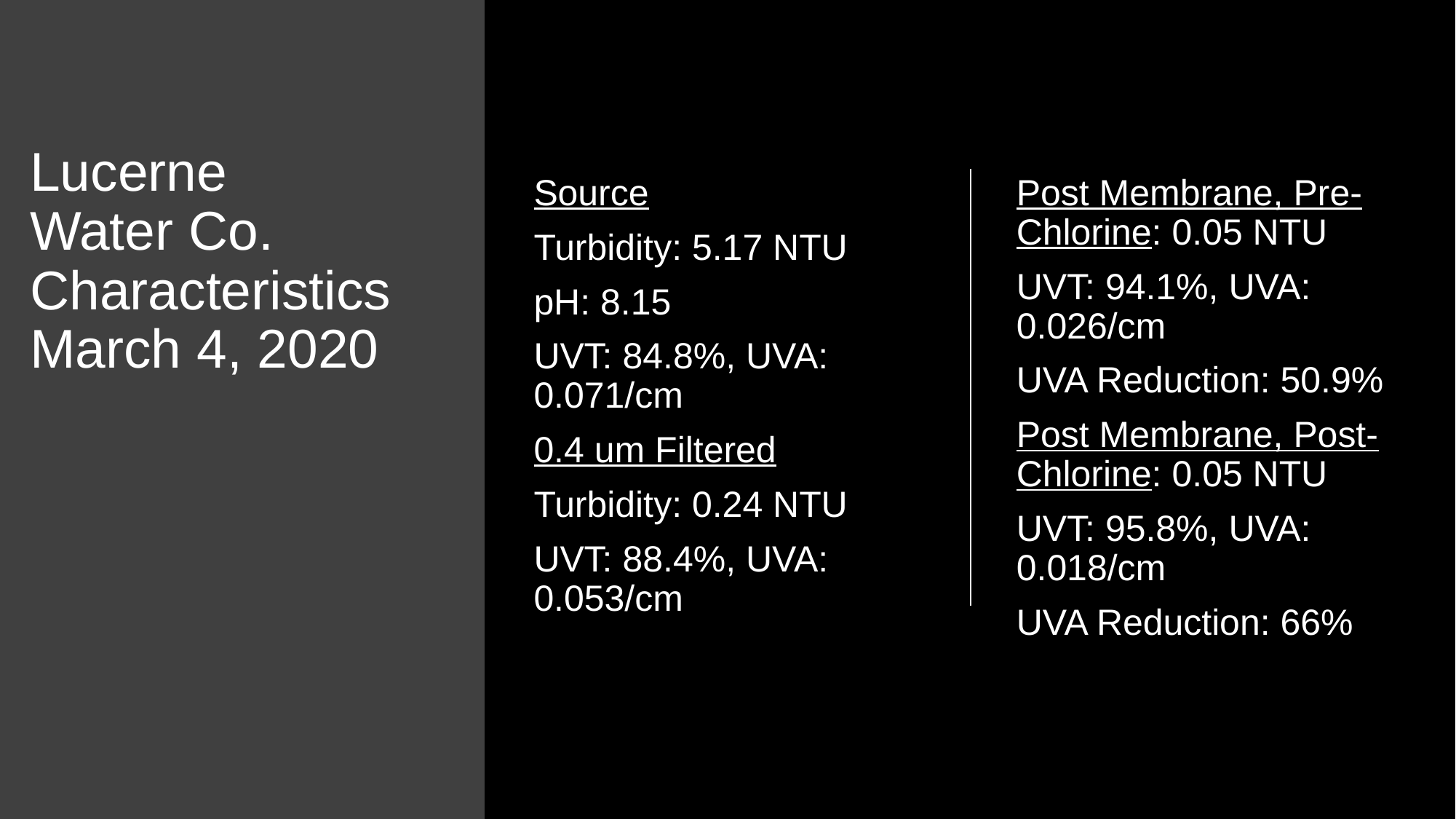

# Lucerne Water Co. Characteristics March 4, 2020
Post Membrane, Pre-Chlorine: 0.05 NTU
UVT: 94.1%, UVA: 0.026/cm
UVA Reduction: 50.9%
Post Membrane, Post-Chlorine: 0.05 NTU
UVT: 95.8%, UVA: 0.018/cm
UVA Reduction: 66%

Source
Turbidity: 5.17 NTU
pH: 8.15
UVT: 84.8%, UVA: 0.071/cm
0.4 um Filtered
Turbidity: 0.24 NTU
UVT: 88.4%, UVA: 0.053/cm